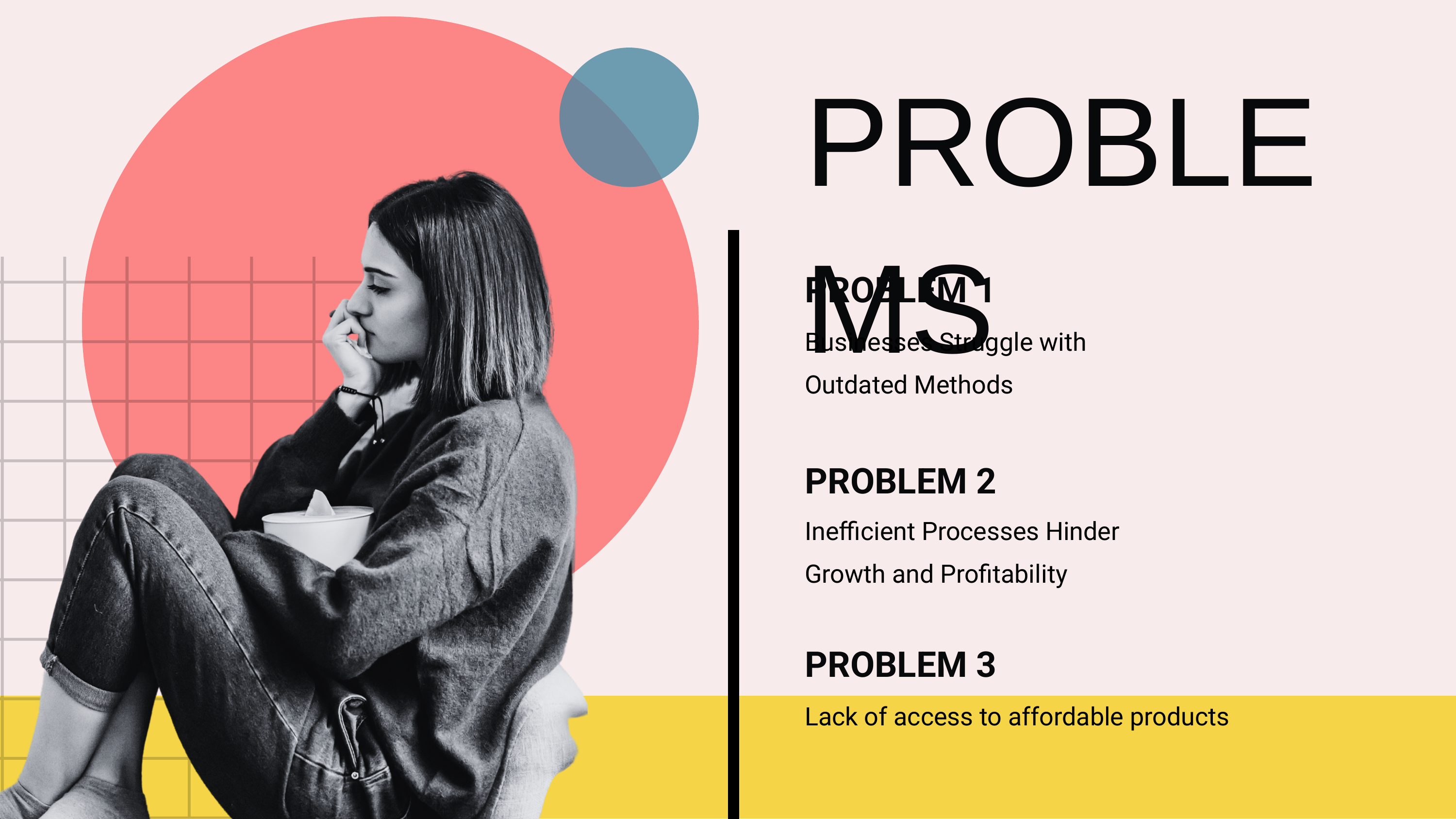

PROBLEMS

PROBLEM 1
Businesses Struggle with Outdated Methods
PROBLEM 2
Inefficient Processes Hinder Growth and Profitability
PROBLEM 3
Lack of access to affordable products